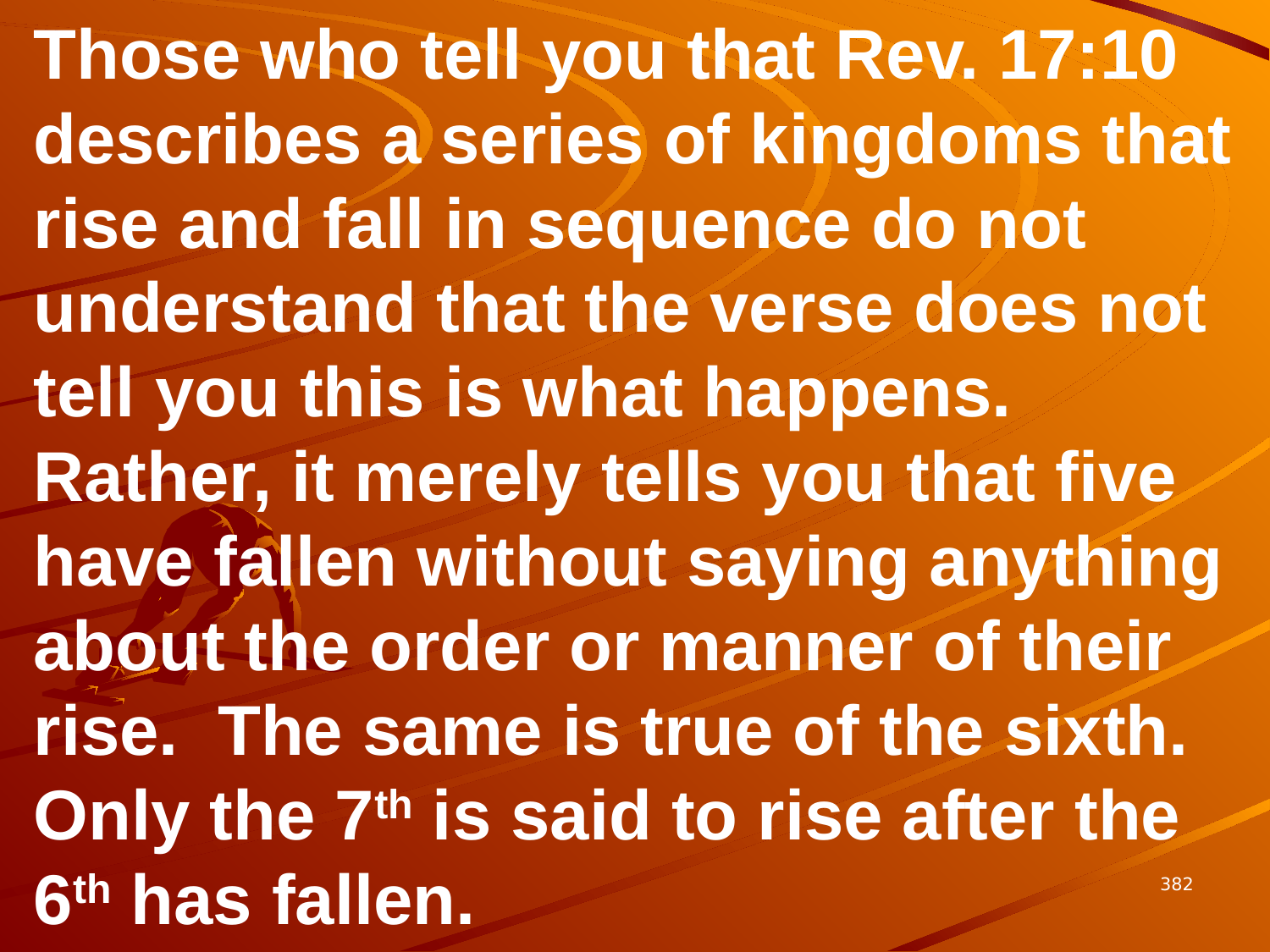

Those who tell you that Rev. 17:10 describes a series of kingdoms that rise and fall in sequence do not understand that the verse does not tell you this is what happens.  Rather, it merely tells you that five have fallen without saying anything about the order or manner of their rise.  The same is true of the sixth.  Only the 7th is said to rise after the 6th has fallen.
382